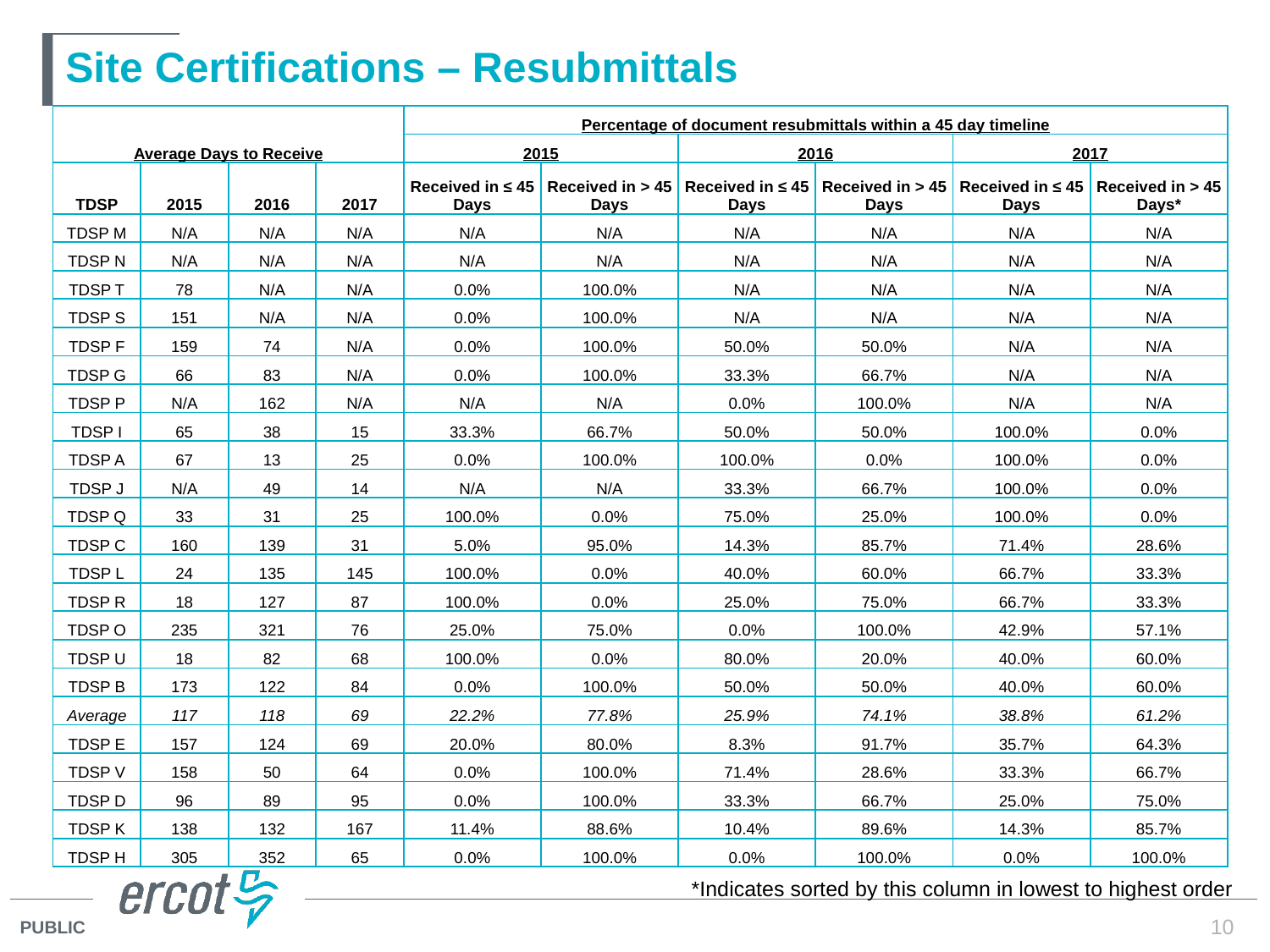

# Site Certifications – Resubmittals
| Average Days to Receive |  |  |  | Percentage of document resubmittals within a 45 day timeline |  |  |  |  |  |
| --- | --- | --- | --- | --- | --- | --- | --- | --- | --- |
|  |  |  |  | 2015 |  | 2016 |  | 2017 |  |
| TDSP | 2015 | 2016 | 2017 | Received in ≤ 45 Days | Received in > 45 Days | Received in ≤ 45 Days | Received in > 45 Days | Received in ≤ 45 Days | Received in > 45 Days\* |
| TDSP M | N/A | N/A | N/A | N/A | N/A | N/A | N/A | N/A | N/A |
| TDSP N | N/A | N/A | N/A | N/A | N/A | N/A | N/A | N/A | N/A |
| TDSP T | 78 | N/A | N/A | 0.0% | 100.0% | N/A | N/A | N/A | N/A |
| TDSP S | 151 | N/A | N/A | 0.0% | 100.0% | N/A | N/A | N/A | N/A |
| TDSP F | 159 | 74 | N/A | 0.0% | 100.0% | 50.0% | 50.0% | N/A | N/A |
| TDSP G | 66 | 83 | N/A | 0.0% | 100.0% | 33.3% | 66.7% | N/A | N/A |
| TDSP P | N/A | 162 | N/A | N/A | N/A | 0.0% | 100.0% | N/A | N/A |
| TDSP I | 65 | 38 | 15 | 33.3% | 66.7% | 50.0% | 50.0% | 100.0% | 0.0% |
| TDSP A | 67 | 13 | 25 | 0.0% | 100.0% | 100.0% | 0.0% | 100.0% | 0.0% |
| TDSP J | N/A | 49 | 14 | N/A | N/A | 33.3% | 66.7% | 100.0% | 0.0% |
| TDSP Q | 33 | 31 | 25 | 100.0% | 0.0% | 75.0% | 25.0% | 100.0% | 0.0% |
| TDSP C | 160 | 139 | 31 | 5.0% | 95.0% | 14.3% | 85.7% | 71.4% | 28.6% |
| TDSP L | 24 | 135 | 145 | 100.0% | 0.0% | 40.0% | 60.0% | 66.7% | 33.3% |
| TDSP R | 18 | 127 | 87 | 100.0% | 0.0% | 25.0% | 75.0% | 66.7% | 33.3% |
| TDSP O | 235 | 321 | 76 | 25.0% | 75.0% | 0.0% | 100.0% | 42.9% | 57.1% |
| TDSP U | 18 | 82 | 68 | 100.0% | 0.0% | 80.0% | 20.0% | 40.0% | 60.0% |
| TDSP B | 173 | 122 | 84 | 0.0% | 100.0% | 50.0% | 50.0% | 40.0% | 60.0% |
| Average | 117 | 118 | 69 | 22.2% | 77.8% | 25.9% | 74.1% | 38.8% | 61.2% |
| TDSP E | 157 | 124 | 69 | 20.0% | 80.0% | 8.3% | 91.7% | 35.7% | 64.3% |
| TDSP V | 158 | 50 | 64 | 0.0% | 100.0% | 71.4% | 28.6% | 33.3% | 66.7% |
| TDSP D | 96 | 89 | 95 | 0.0% | 100.0% | 33.3% | 66.7% | 25.0% | 75.0% |
| TDSP K | 138 | 132 | 167 | 11.4% | 88.6% | 10.4% | 89.6% | 14.3% | 85.7% |
| TDSP H | 305 | 352 | 65 | 0.0% | 100.0% | 0.0% | 100.0% | 0.0% | 100.0% |
*Indicates sorted by this column in lowest to highest order
10